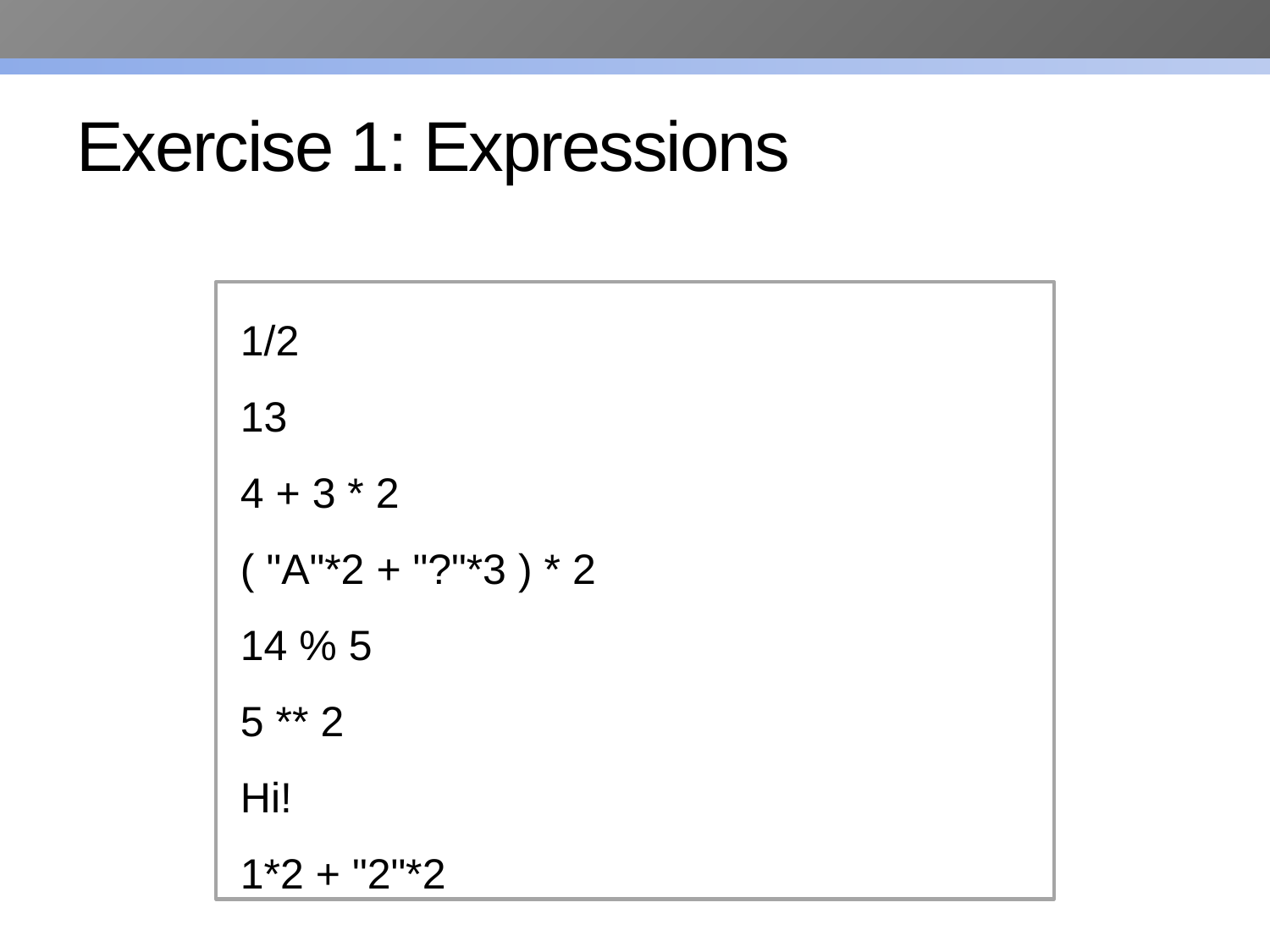

# Exercise 1: Expressions
 1/2
 13
 4 + 3 * 2
 ( "A"*2 + "?"*3 ) * 2
 14 % 5
 5 ** 2
 Hi!
 1*2 + "2"*2